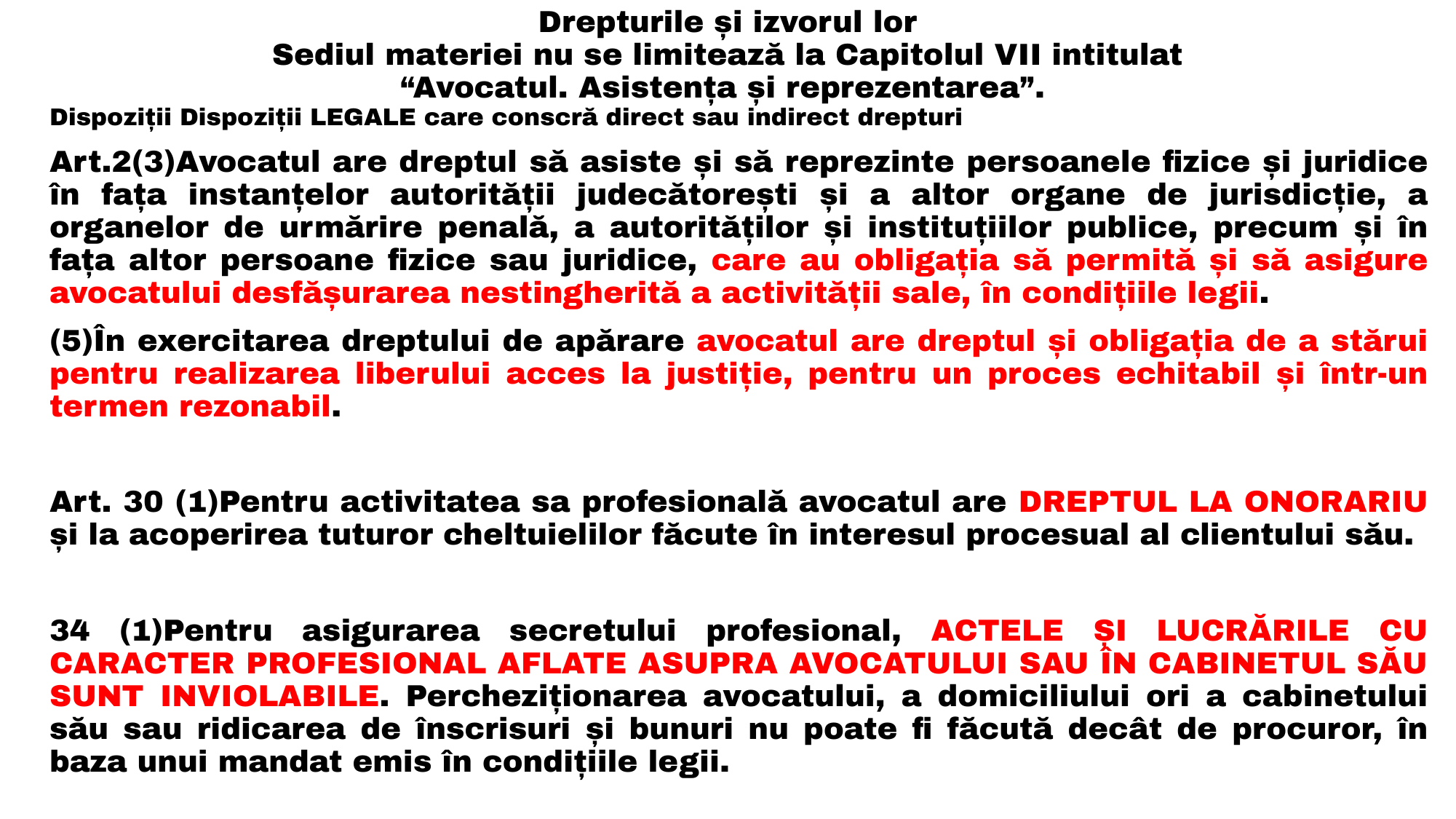

Dispoziții Dispoziții LEGALE care conscră direct sau indirect drepturi
Art.2(3)Avocatul are dreptul să asiste şi să reprezinte persoanele fizice şi juridice în faţa instanţelor autorităţii judecătoreşti şi a altor organe de jurisdicţie, a organelor de urmărire penală, a autorităţilor şi instituţiilor publice, precum şi în faţa altor persoane fizice sau juridice, care au obligaţia să permită şi să asigure avocatului desfăşurarea nestingherită a activităţii sale, în condiţiile legii.
(5)În exercitarea dreptului de apărare avocatul are dreptul şi obligaţia de a stărui pentru realizarea liberului acces la justiţie, pentru un proces echitabil şi într-un termen rezonabil.

Art. 30 (1)Pentru activitatea sa profesională avocatul are DREPTUL LA ONORARIU şi la acoperirea tuturor cheltuielilor făcute în interesul procesual al clientului său.

34 (1)Pentru asigurarea secretului profesional, ACTELE ŞI LUCRĂRILE CU CARACTER PROFESIONAL AFLATE ASUPRA AVOCATULUI SAU ÎN CABINETUL SĂU SUNT INVIOLABILE. Percheziţionarea avocatului, a domiciliului ori a cabinetului său sau ridicarea de înscrisuri şi bunuri nu poate fi făcută decât de procuror, în baza unui mandat emis în condiţiile legii.

# Drepturile și izvorul lor Sediul materiei nu se limitează la Capitolul VII intitulat “Avocatul. Asistența și reprezentarea”.